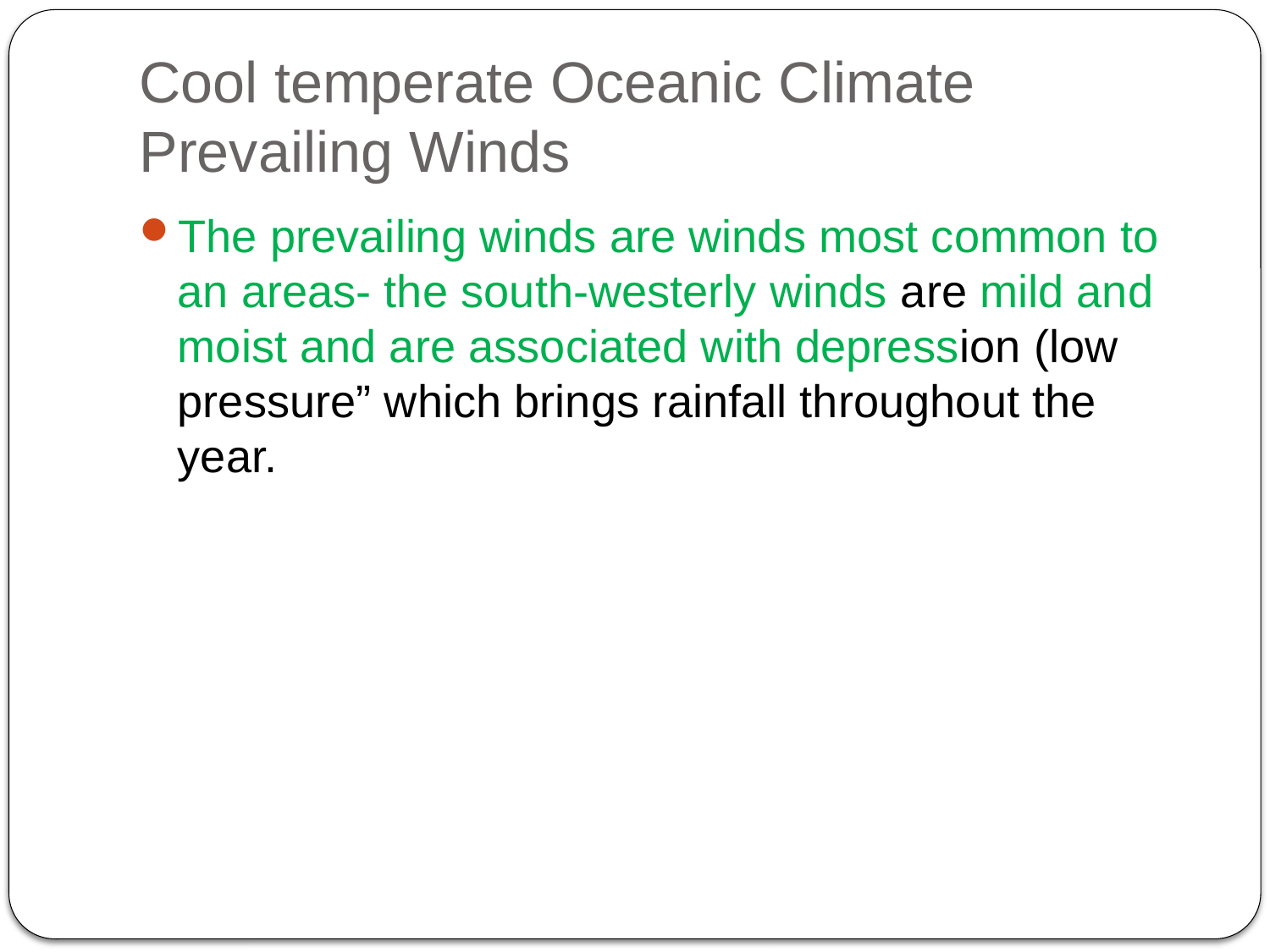

# Cool temperate Oceanic Climate Prevailing Winds
The prevailing winds are winds most common to an areas- the south-westerly winds are mild and moist and are associated with depression (low pressure” which brings rainfall throughout the year.